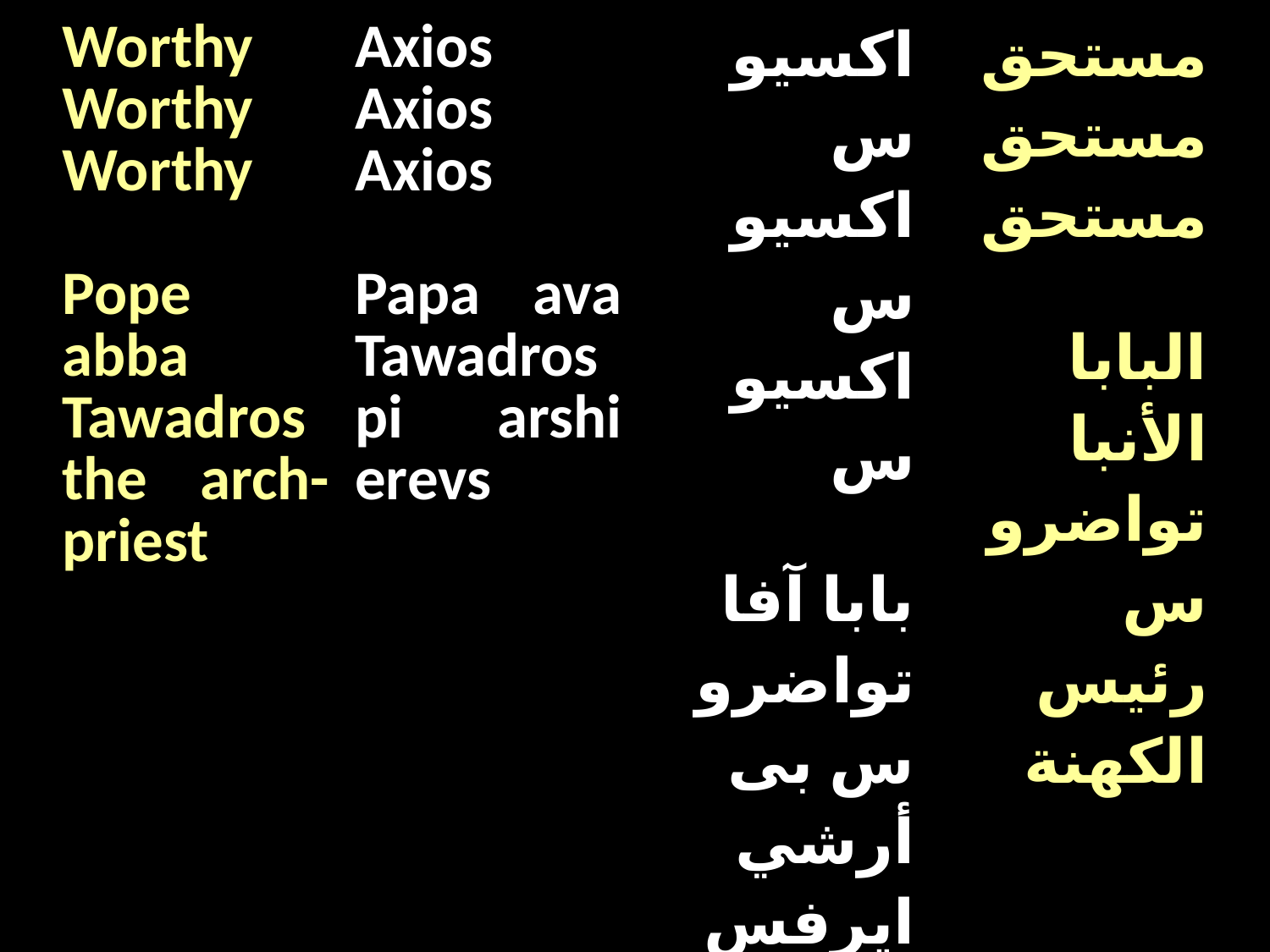

| Worthy Worthy Worthy Pope abba Tawadros the arch-priest | Axios Axios Axios Papa ava Tawadros pi arshi erevs | اكسيوس اكسيوس اكسيوس بابا آفا تواضروس بى أرشي ايرفس | مستحق مستحق مستحق البابا الأنبا تواضروس رئيس الكهنة |
| --- | --- | --- | --- |